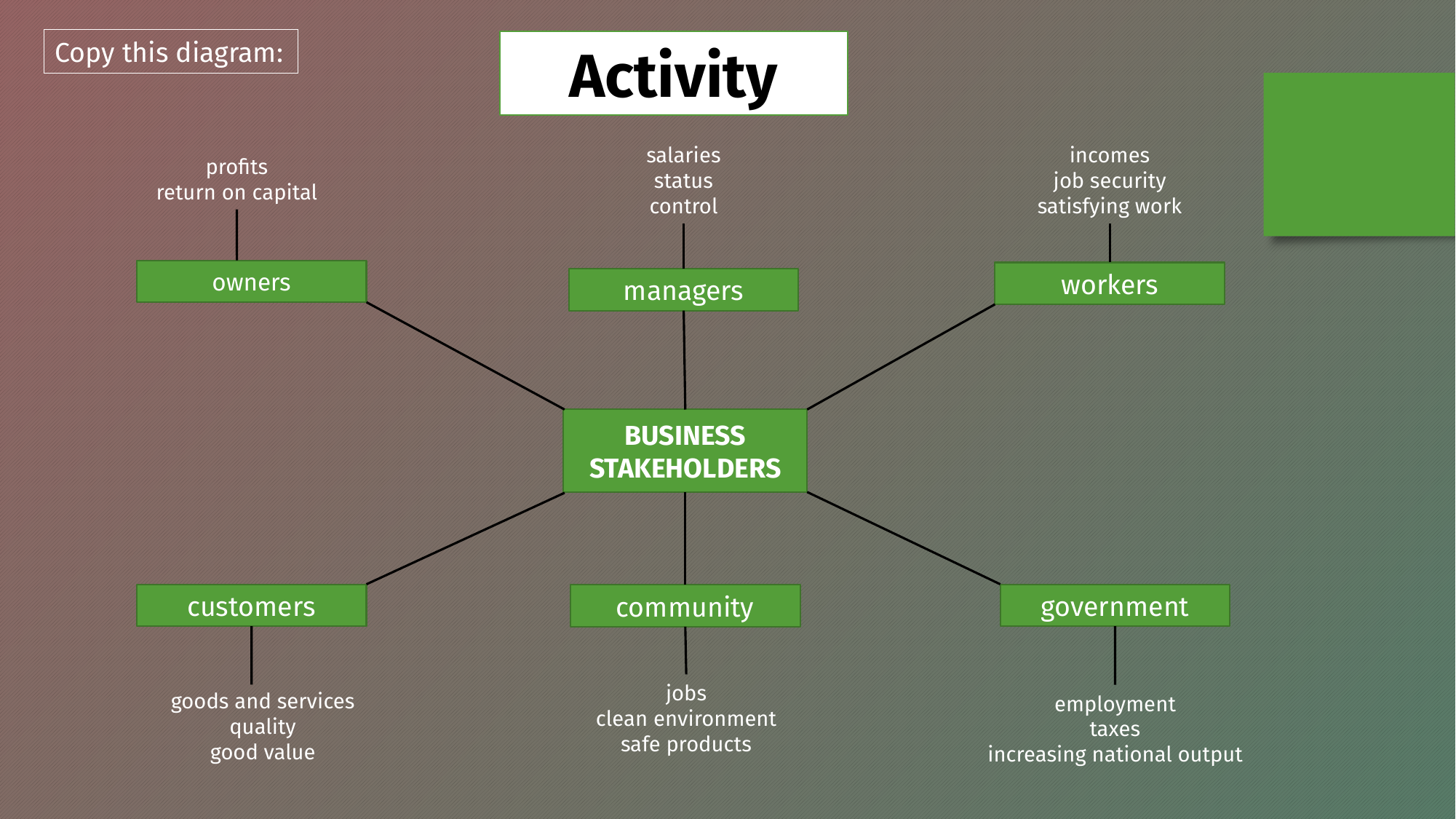

Copy this diagram:
Activity
salaries
status
control
incomes
job security
satisfying work
profits
return on capital
owners
workers
managers
BUSINESS STAKEHOLDERS
customers
government
community
jobs
clean environment
safe products
goods and services
quality
good value
employment
taxes
increasing national output